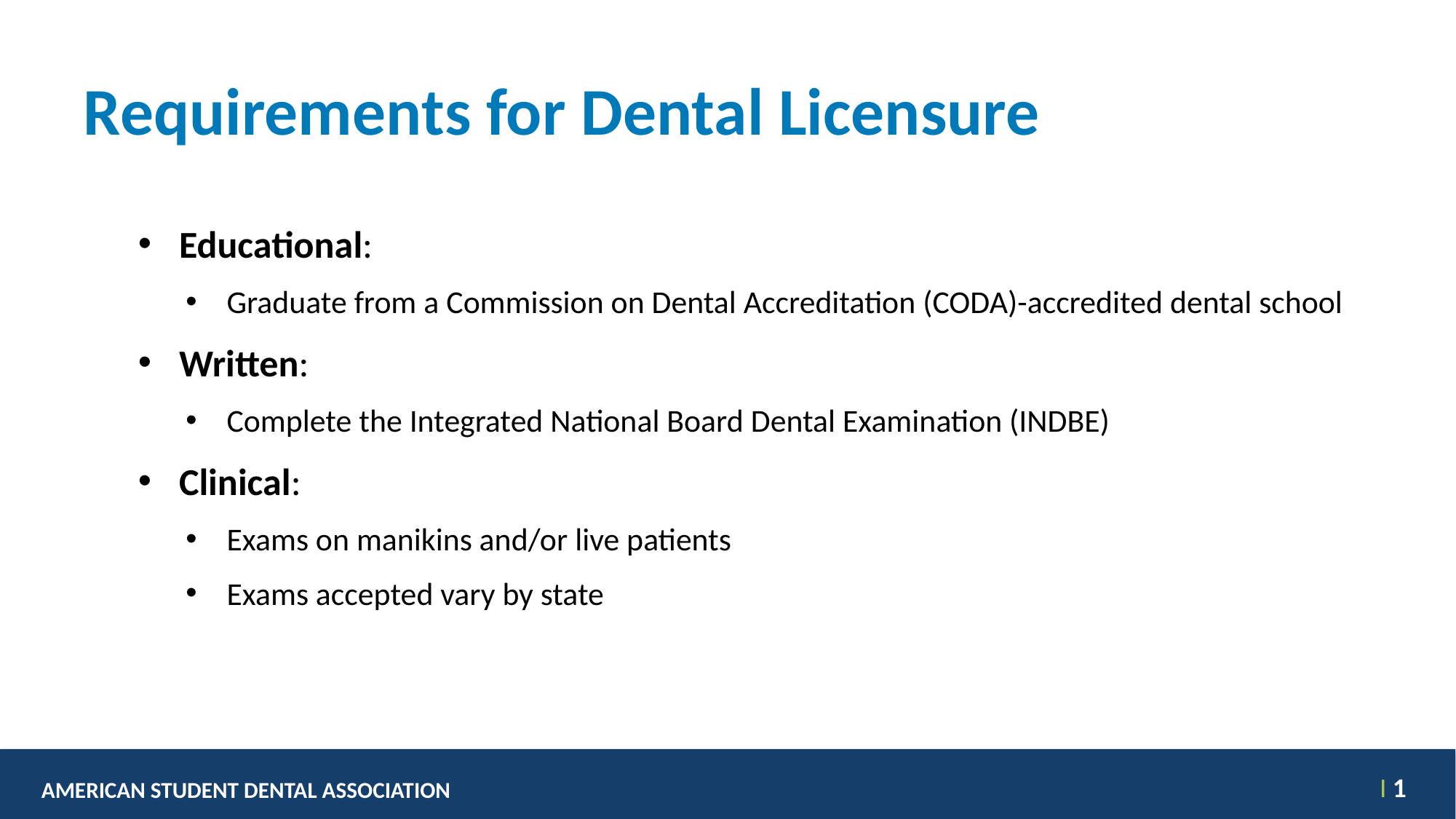

# Requirements for Dental Licensure

Educational:
Graduate from a Commission on Dental Accreditation (CODA)-accredited dental school
Written:
Complete the Integrated National Board Dental Examination (INDBE)
Clinical:
Exams on manikins and/or live patients
Exams accepted vary by state